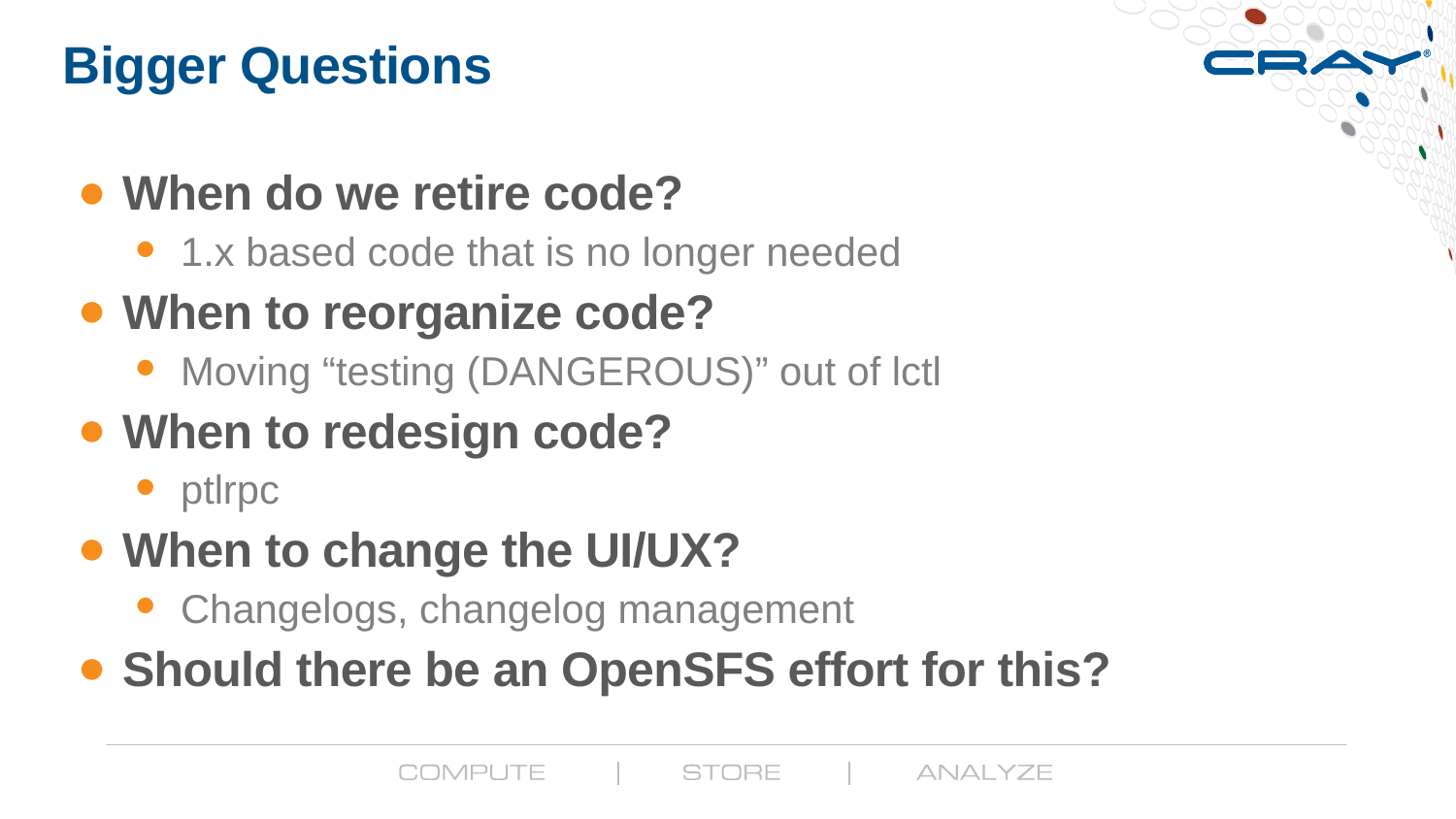

# Bigger Questions
When do we retire code?
1.x based code that is no longer needed
When to reorganize code?
Moving “testing (DANGEROUS)” out of lctl
When to redesign code?
ptlrpc
When to change the UI/UX?
Changelogs, changelog management
Should there be an OpenSFS effort for this?